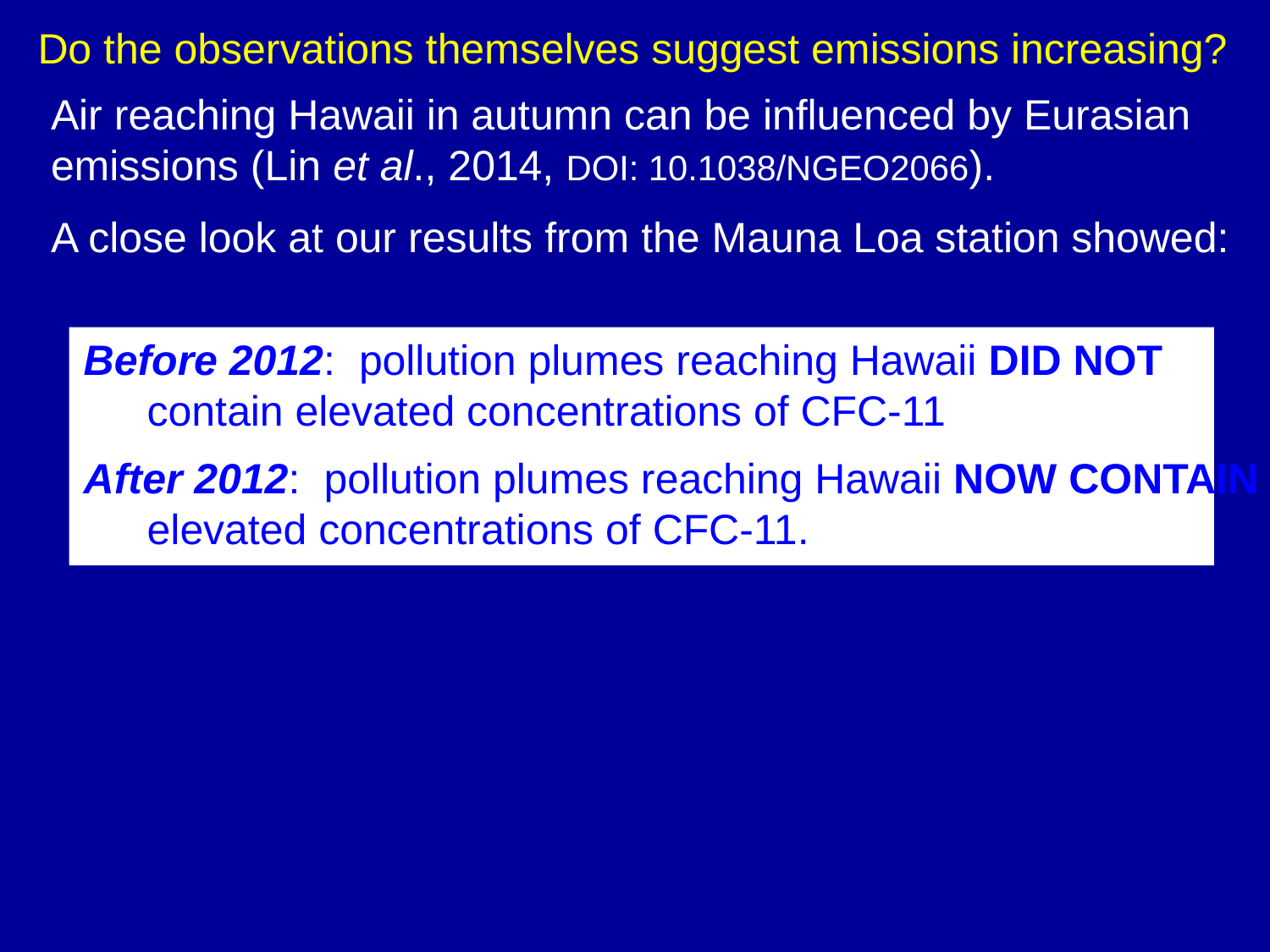

Do the observations themselves suggest emissions increasing?

Air reaching Hawaii in autumn can be influenced by Eurasian emissions (Lin et al., 2014, DOI: 10.1038/NGEO2066).

A close look at our results from the Mauna Loa station showed:

Before 2012:  pollution plumes reaching Hawaii DID NOT contain elevated concentrations of CFC-11

After 2012:  pollution plumes reaching Hawaii NOW CONTAIN elevated concentrations of CFC-11.